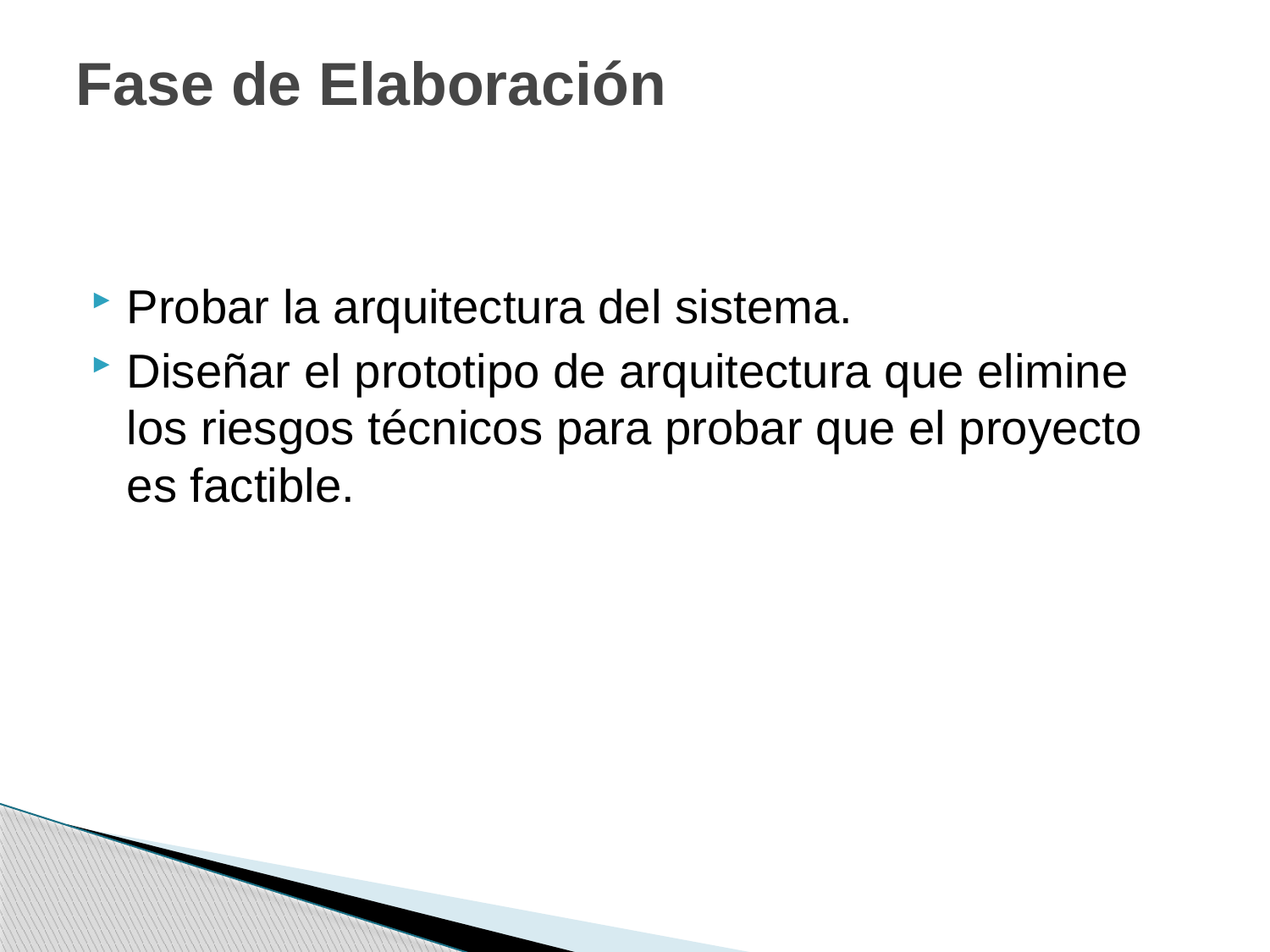

# Fase de Elaboración

Probar la arquitectura del sistema.
Diseñar el prototipo de arquitectura que elimine los riesgos técnicos para probar que el proyecto es factible.